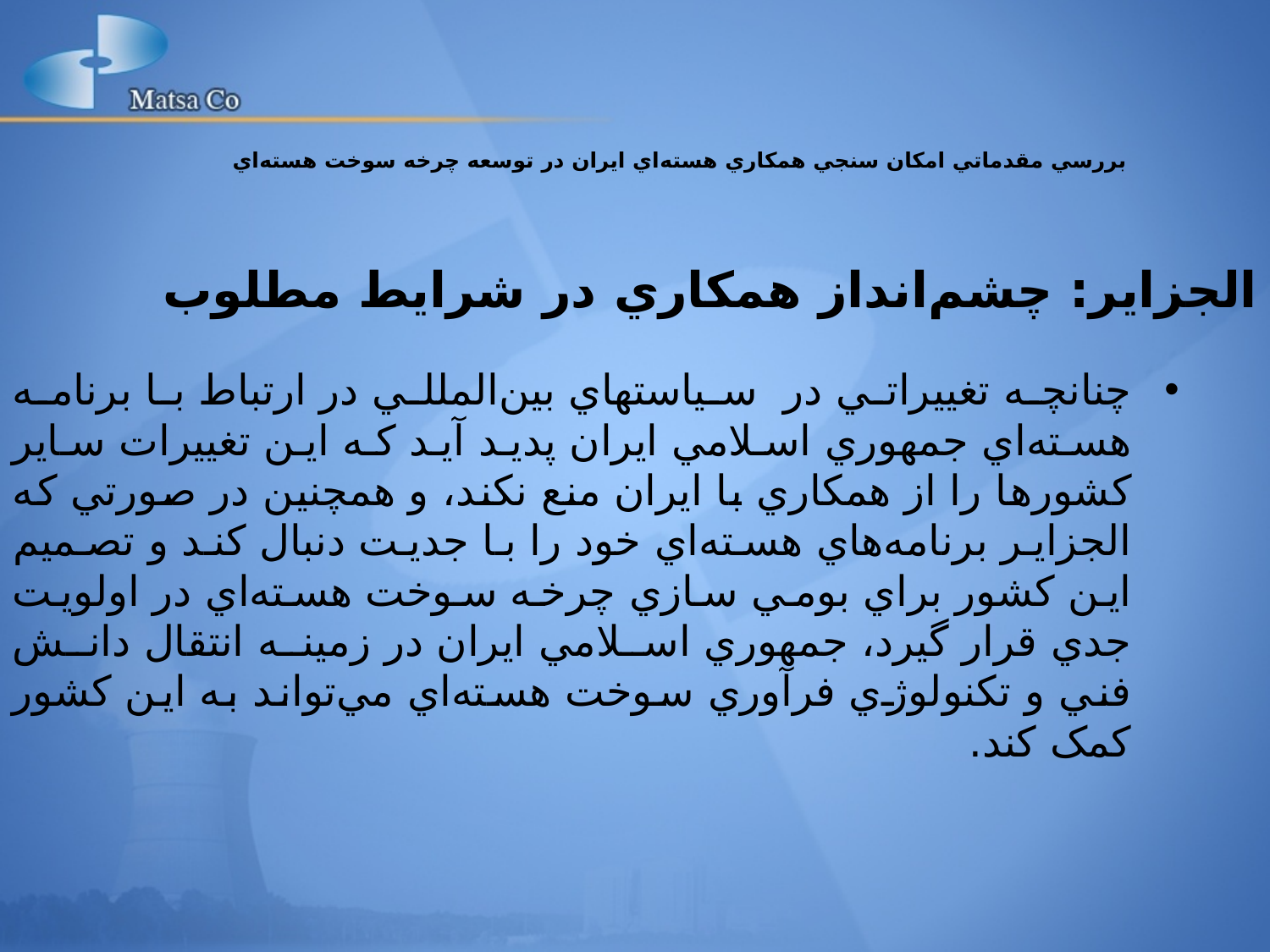

بررسي مقدماتي امکان سنجي همکاري هسته‌اي ايران در توسعه چرخه سوخت هسته‌اي
# الجزاير: چشم‌انداز همکاري در شرايط مطلوب
چنانچه تغييراتي در  سياستهاي بين‌المللي در ارتباط با برنامه هسته‌اي جمهوري اسلامي ايران پديد آيد که اين تغييرات ساير کشورها را از همکاري با ايران منع نکند، و همچنين در صورتي که الجزاير برنامه‌هاي هسته‌اي خود را با جديت دنبال کند و تصميم اين کشور براي بومي سازي چرخه سوخت هسته‌اي در اولويت جدي قرار گيرد، جمهوري اسلامي ايران در زمينه انتقال دانش فني و تکنولوژي فرآوري سوخت هسته‌اي مي‌تواند به اين کشور کمک کند.